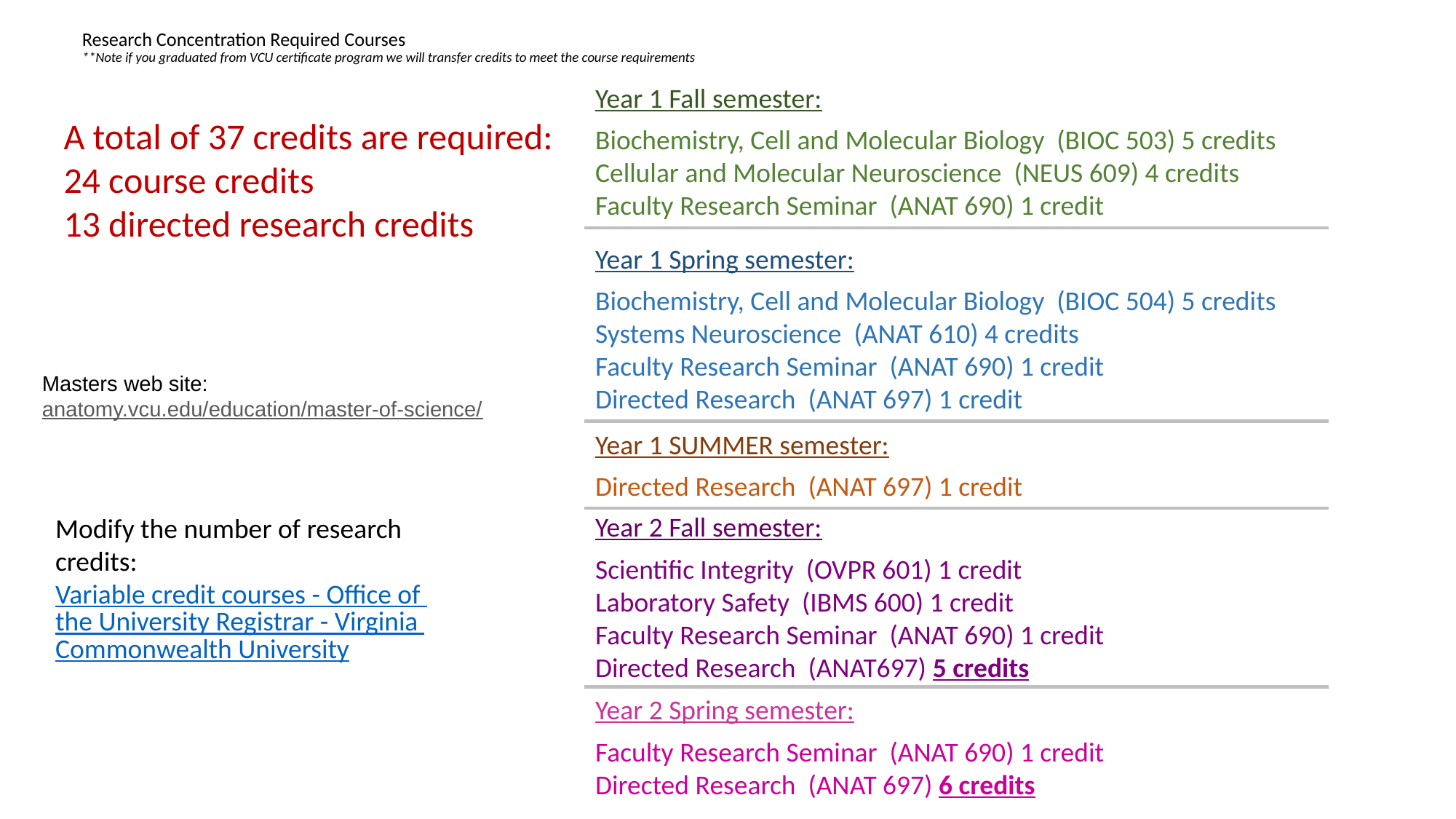

# Research Concentration Required Courses **Note if you graduated from VCU certificate program we will transfer credits to meet the course requirements
Year 1 Fall semester:
Biochemistry, Cell and Molecular Biology  (BIOC 503) 5 credits
Cellular and Molecular Neuroscience  (NEUS 609) 4 credits
Faculty Research Seminar  (ANAT 690) 1 credit
A total of 37 credits are required:
24 course credits
13 directed research credits
Year 1 Spring semester:
Biochemistry, Cell and Molecular Biology  (BIOC 504) 5 credits
Systems Neuroscience  (ANAT 610) 4 credits
Faculty Research Seminar  (ANAT 690) 1 credit
Directed Research  (ANAT 697) 1 credit
Masters web site:
anatomy.vcu.edu/education/master-of-science/
Year 1 SUMMER semester:
Directed Research  (ANAT 697) 1 credit
Year 2 Fall semester:
Scientific Integrity  (OVPR 601) 1 credit
Laboratory Safety  (IBMS 600) 1 credit
Faculty Research Seminar  (ANAT 690) 1 credit
Directed Research  (ANAT697) 5 credits
Modify the number of research credits:  Variable credit courses - Office of the University Registrar - Virginia Commonwealth University
Year 2 Spring semester:
Faculty Research Seminar  (ANAT 690) 1 credit
Directed Research  (ANAT 697) 6 credits